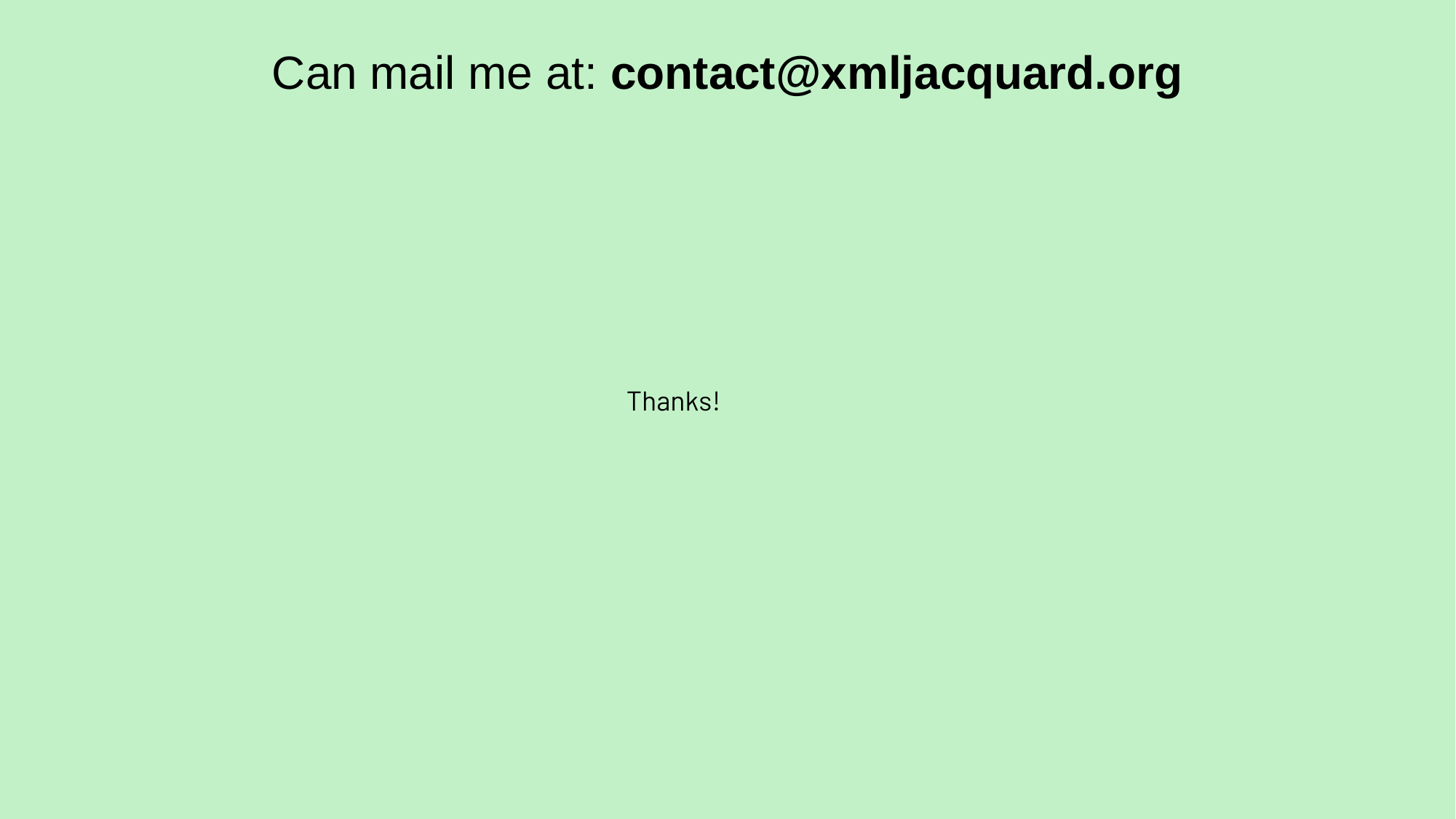

# Can mail me at: contact@xmljacquard.org
Thanks!